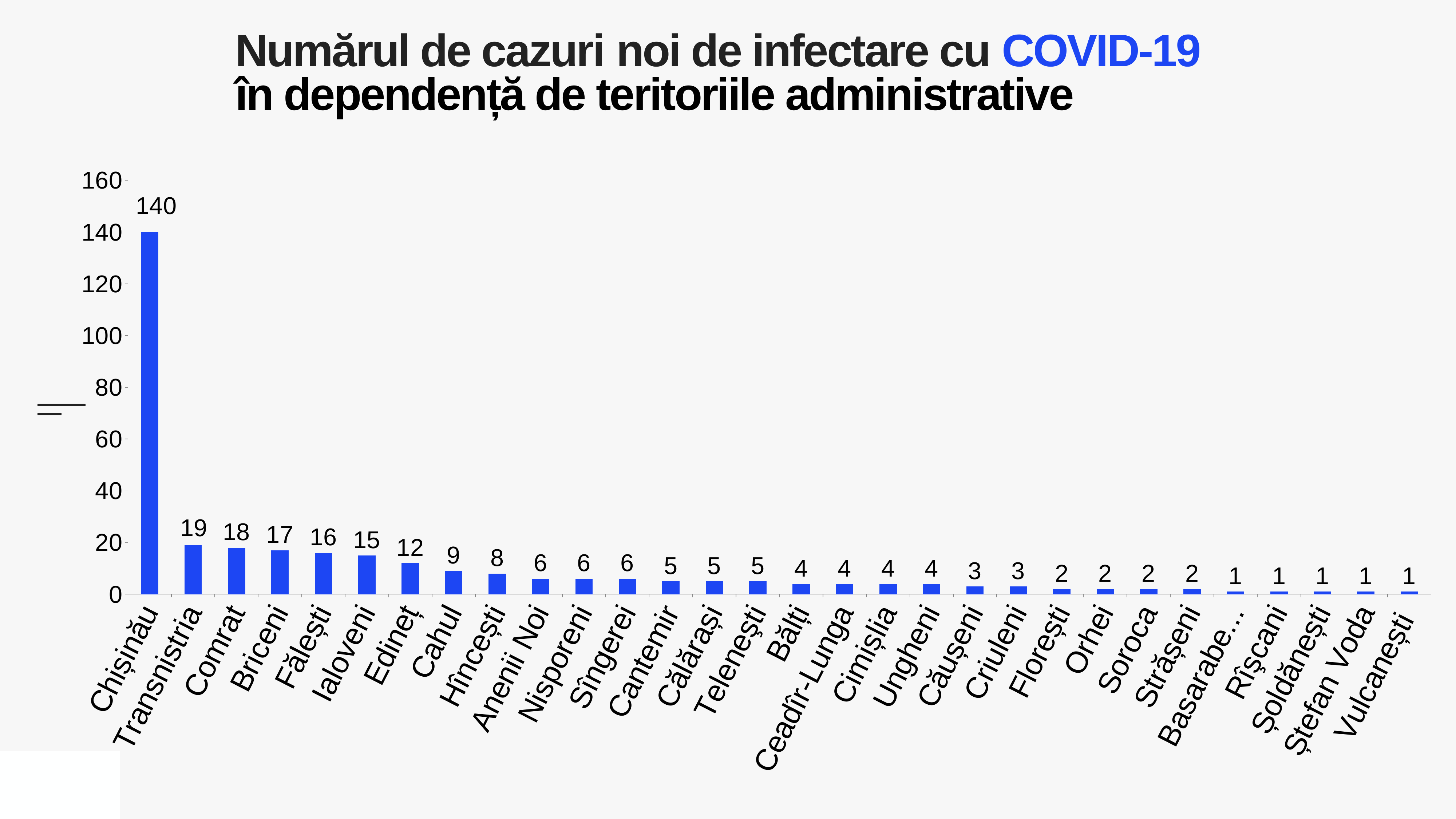

Numărul de cazuri noi de infectare cu COVID-19
în dependență de teritoriile administrative

### Chart

| Category | Cazuri |
|---|---|
| Chișinău | 140.0 |
| Transnistria | 19.0 |
| Comrat | 18.0 |
| Briceni | 17.0 |
| Fălești | 16.0 |
| Ialoveni | 15.0 |
| Edineț | 12.0 |
| Cahul | 9.0 |
| Hîncești | 8.0 |
| Anenii Noi | 6.0 |
| Nisporeni | 6.0 |
| Sîngerei | 6.0 |
| Cantemir | 5.0 |
| Călărași | 5.0 |
| Teleneşti | 5.0 |
| Bălți | 4.0 |
| Ceadîr-Lunga | 4.0 |
| Cimișlia | 4.0 |
| Ungheni | 4.0 |
| Căușeni | 3.0 |
| Criuleni | 3.0 |
| Florești | 2.0 |
| Orhei | 2.0 |
| Soroca | 2.0 |
| Strășeni | 2.0 |
| Basarabeasca | 1.0 |
| Rîşcani | 1.0 |
| Șoldănești | 1.0 |
| Ștefan Voda | 1.0 |
| Vulcanești  | 1.0 |